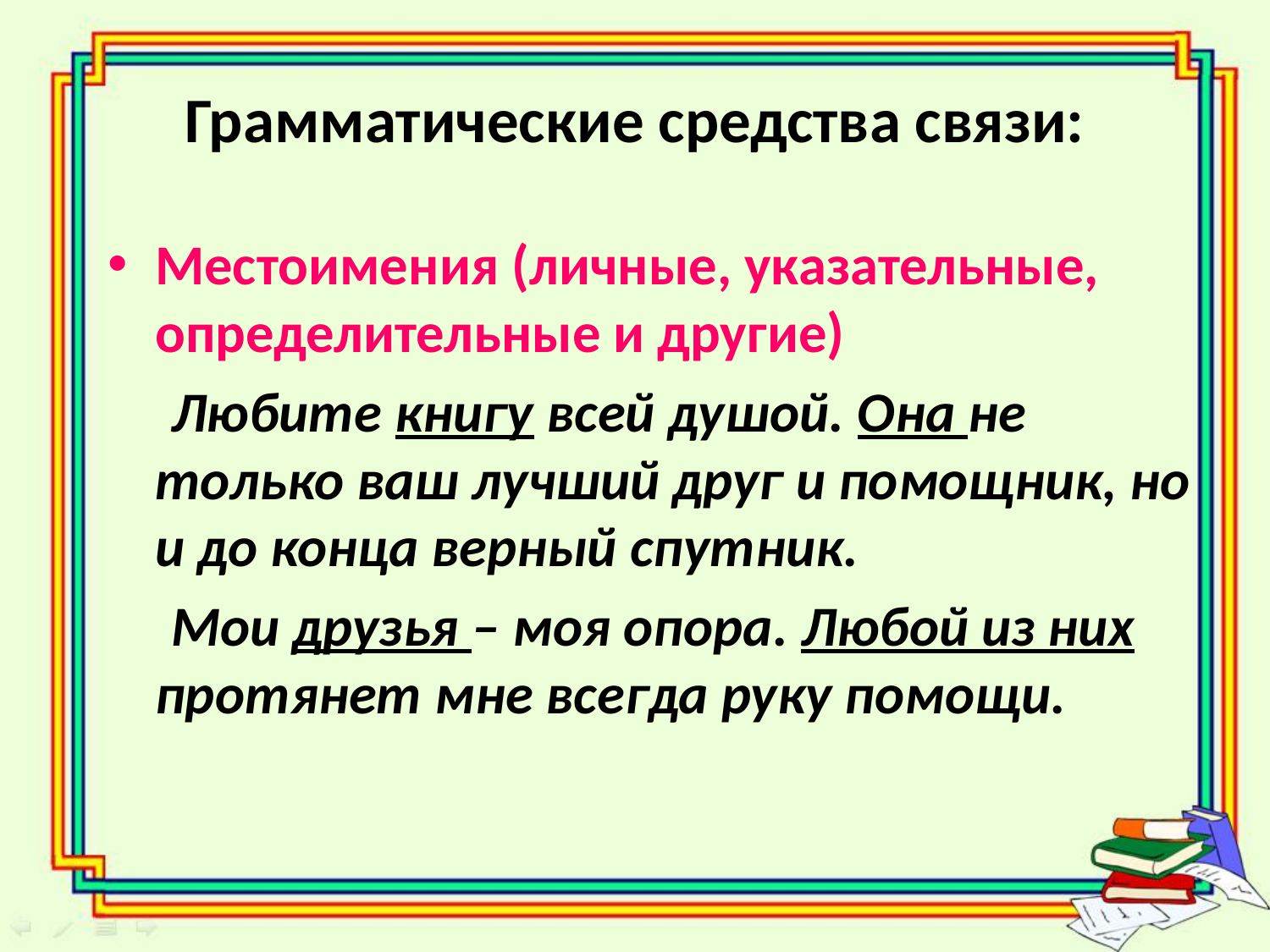

# Грамматические средства связи:
Местоимения (личные, указательные, определительные и другие)
     Любите книгу всей душой. Она не только ваш лучший друг и помощник, но и до конца верный спутник.
     Мои друзья – моя опора. Любой из них протянет мне всегда руку помощи.